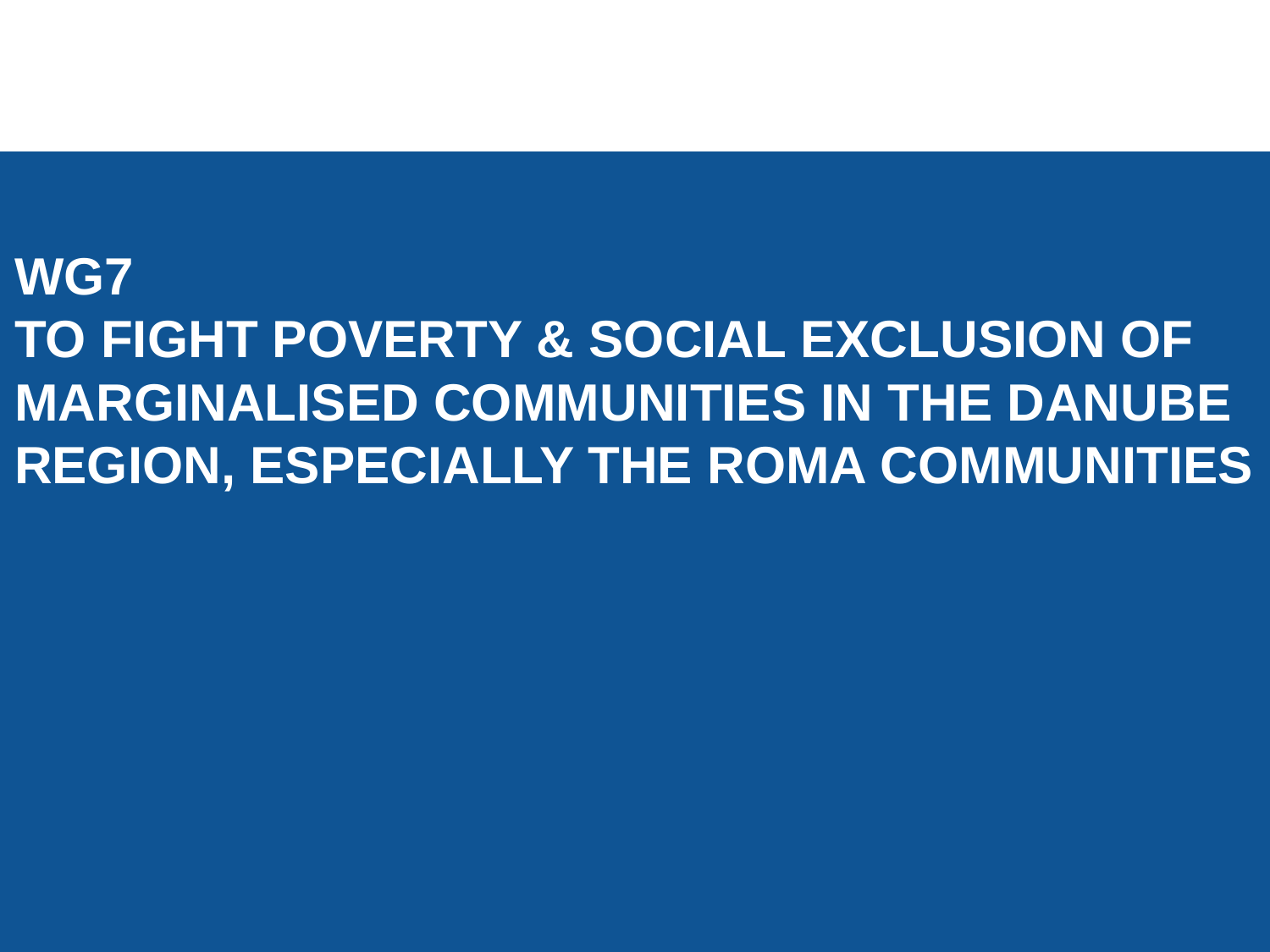

# WG7 TO FIGHT POVERTY & SOCIAL EXCLUSION OF MARGINALISED COMMUNITIES IN THE DANUBE REGION, ESPECIALLY THE ROMA COMMUNITIES